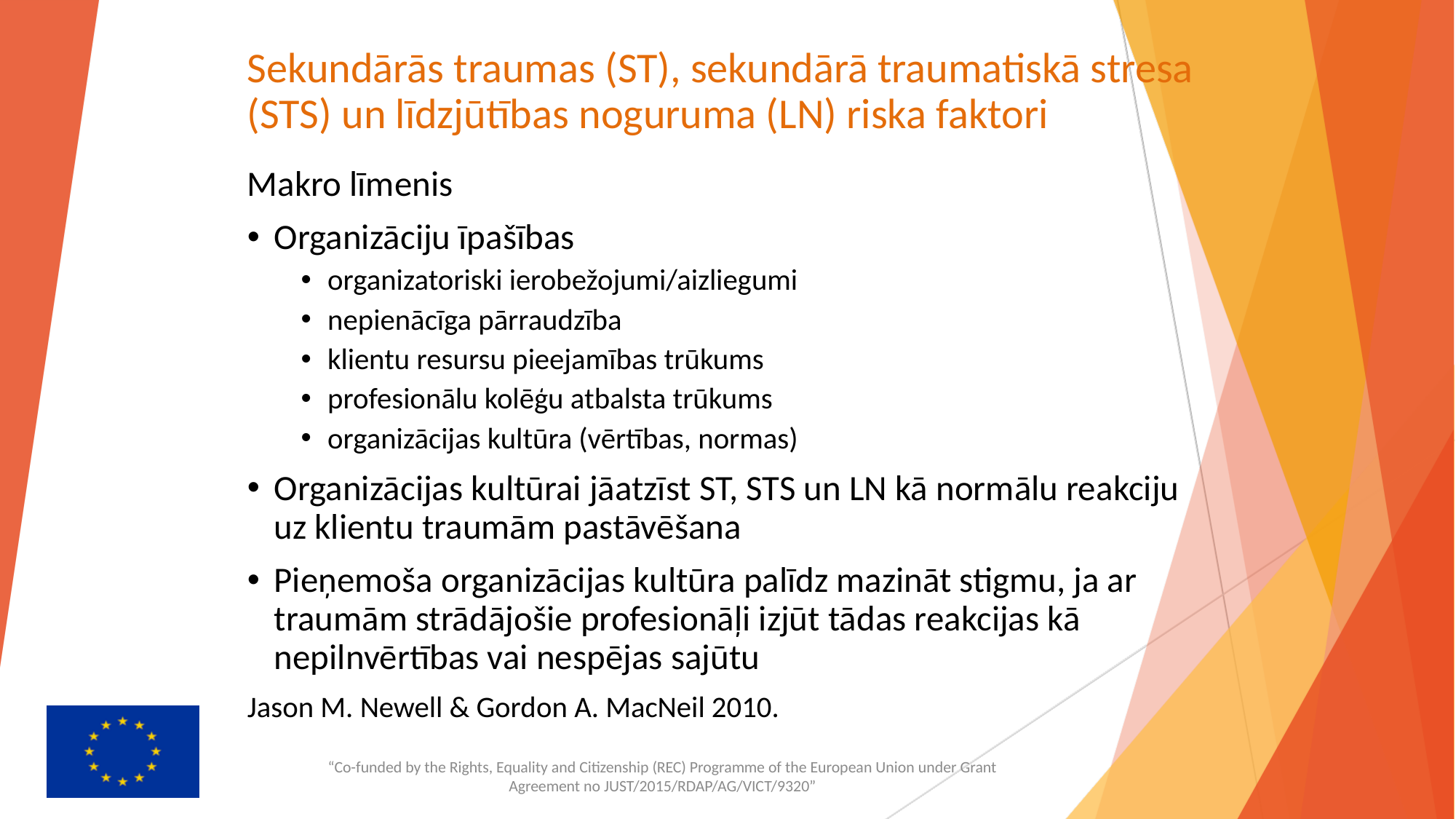

# Sekundārās traumas (ST), sekundārā traumatiskā stresa (STS) un līdzjūtības noguruma (LN) riska faktori
Makro līmenis
Organizāciju īpašības
organizatoriski ierobežojumi/aizliegumi
nepienācīga pārraudzība
klientu resursu pieejamības trūkums
profesionālu kolēģu atbalsta trūkums
organizācijas kultūra (vērtības, normas)
Organizācijas kultūrai jāatzīst ST, STS un LN kā normālu reakciju uz klientu traumām pastāvēšana
Pieņemoša organizācijas kultūra palīdz mazināt stigmu, ja ar traumām strādājošie profesionāļi izjūt tādas reakcijas kā nepilnvērtības vai nespējas sajūtu
Jason M. Newell & Gordon A. MacNeil 2010.